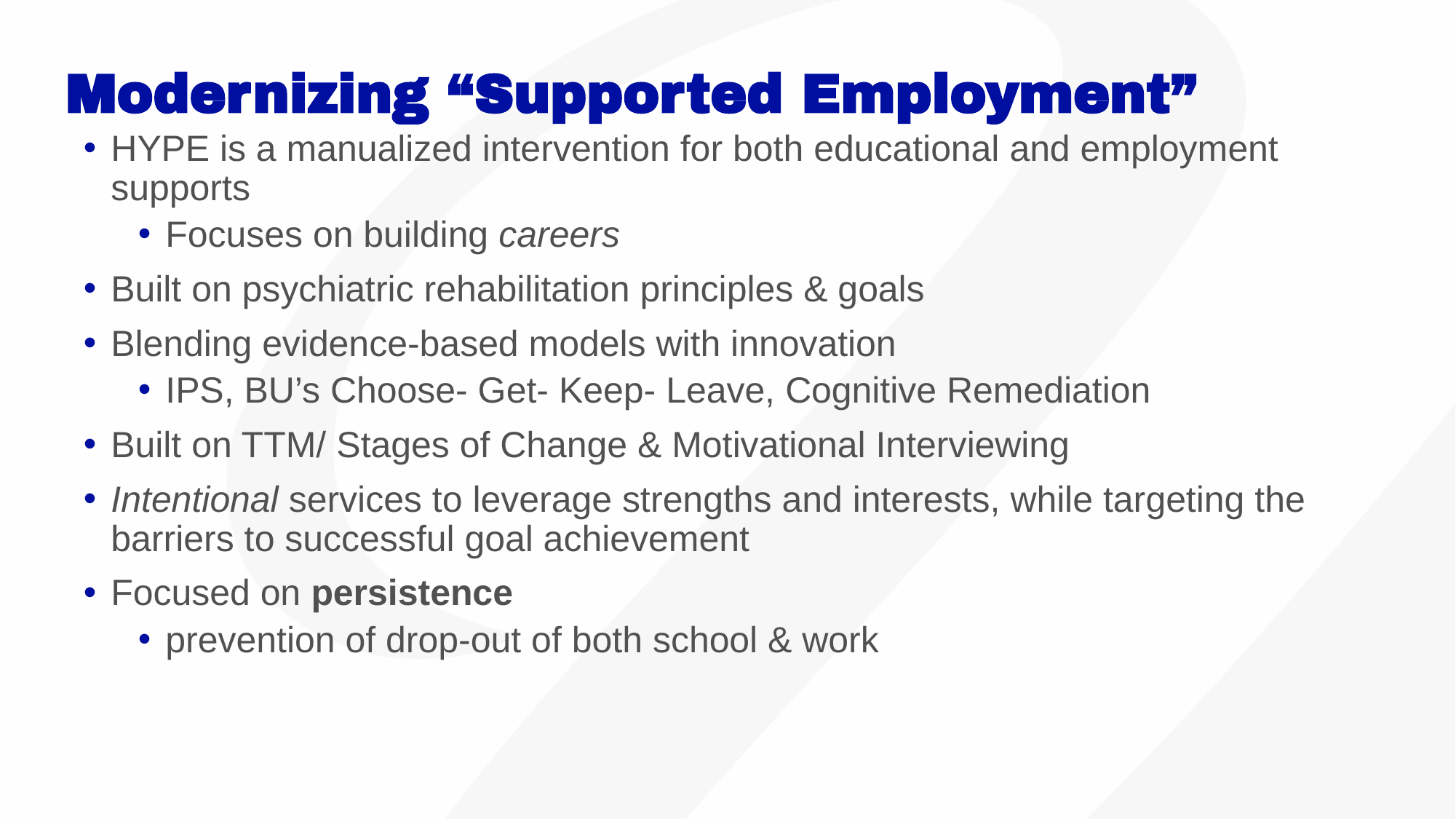

# Modernizing “Supported Employment”
HYPE is a manualized intervention for both educational and employment supports
Focuses on building careers
Built on psychiatric rehabilitation principles & goals
Blending evidence-based models with innovation
IPS, BU’s Choose- Get- Keep- Leave, Cognitive Remediation
Built on TTM/ Stages of Change & Motivational Interviewing
Intentional services to leverage strengths and interests, while targeting the barriers to successful goal achievement
Focused on persistence
prevention of drop-out of both school & work